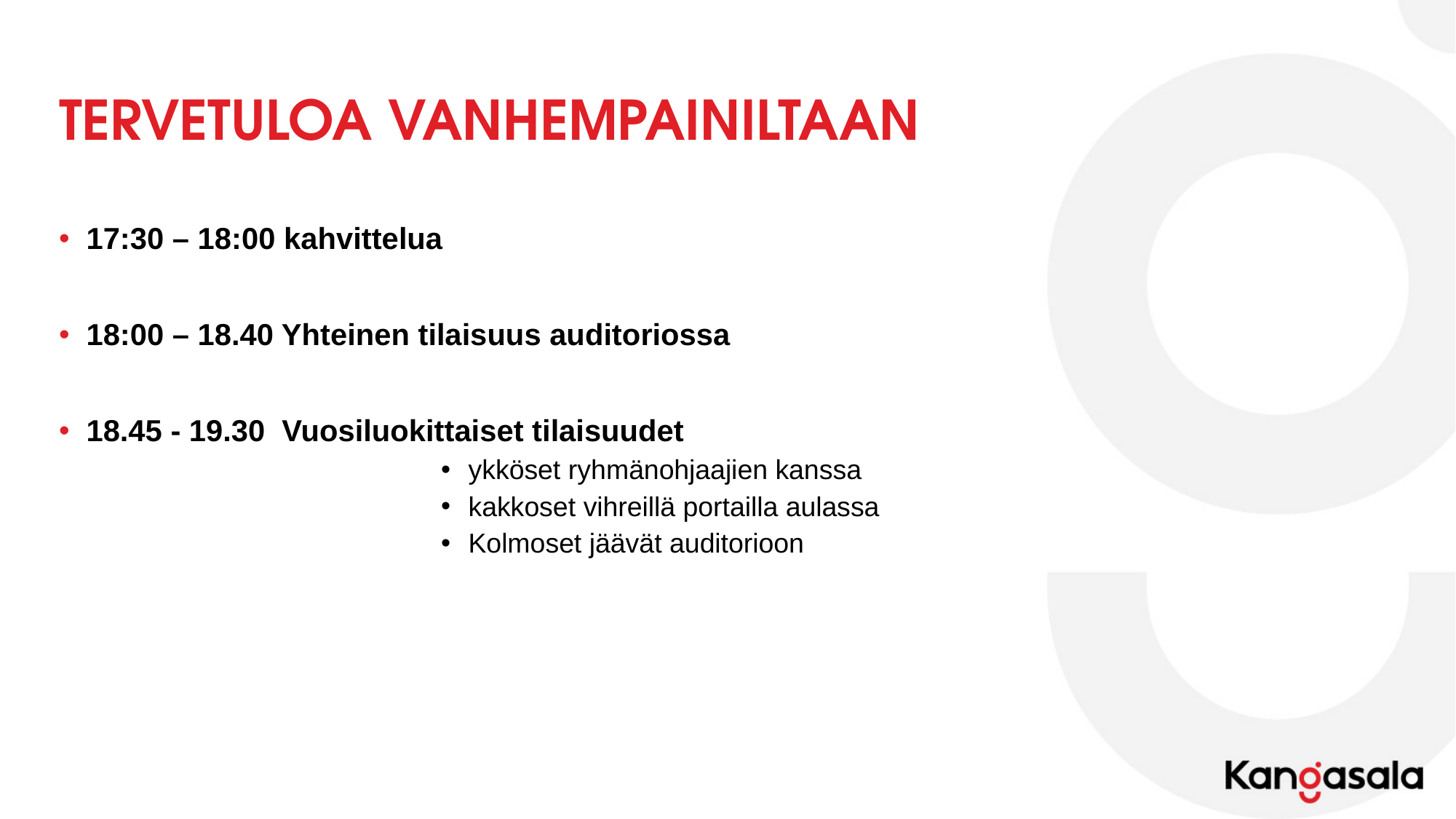

# TERVETULOA VANHEMPAINILTAAN
17:30 – 18:00 kahvittelua

18:00 – 18.40 Yhteinen tilaisuus auditoriossa

18.45 - 19.30  Vuosiluokittaiset tilaisuudet
ykköset ryhmänohjaajien kanssa
kakkoset vihreillä portailla aulassa
Kolmoset jäävät auditorioon